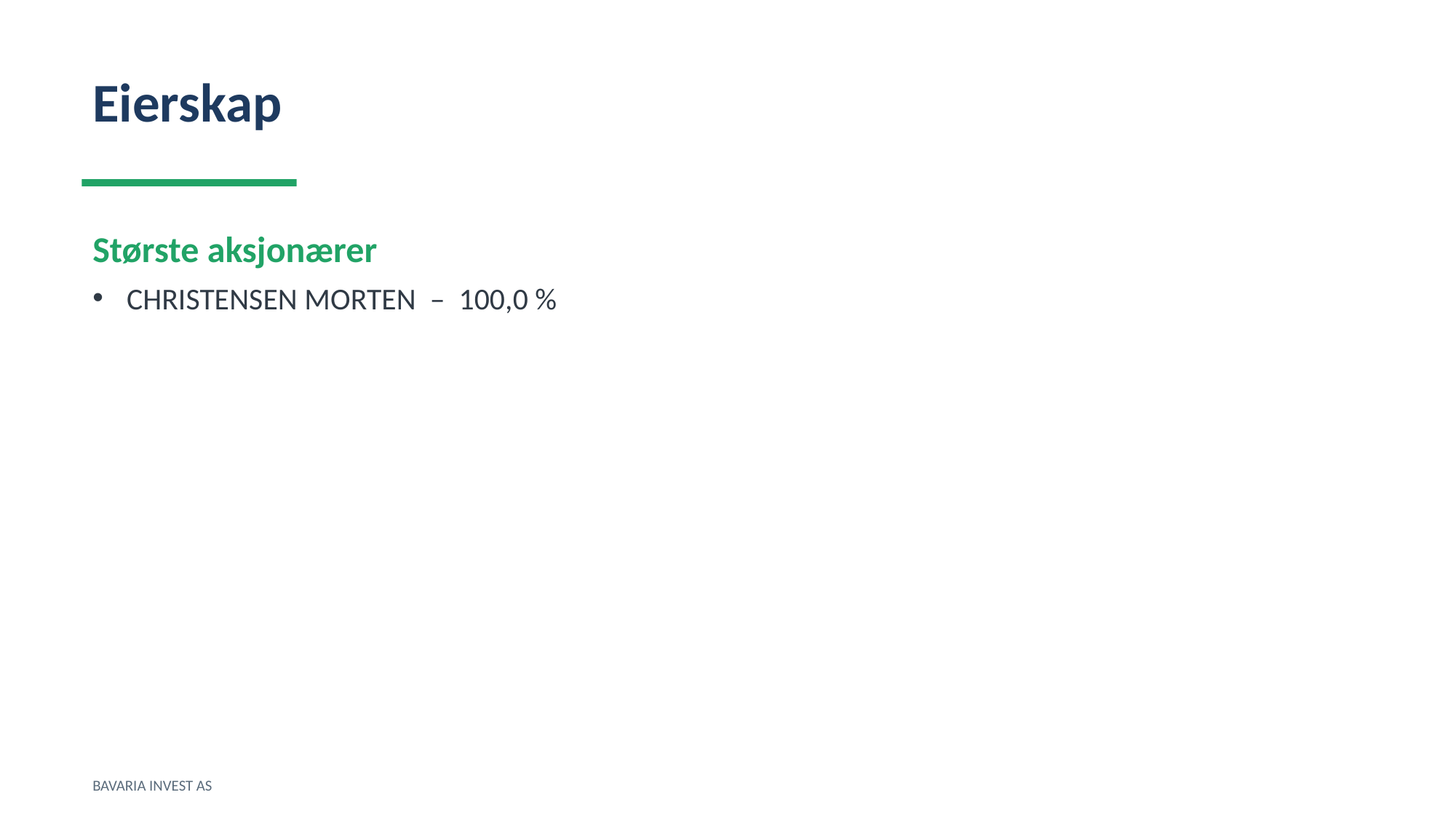

Eierskap

Største aksjonærer
CHRISTENSEN MORTEN  –  100,0 %
BAVARIA INVEST AS